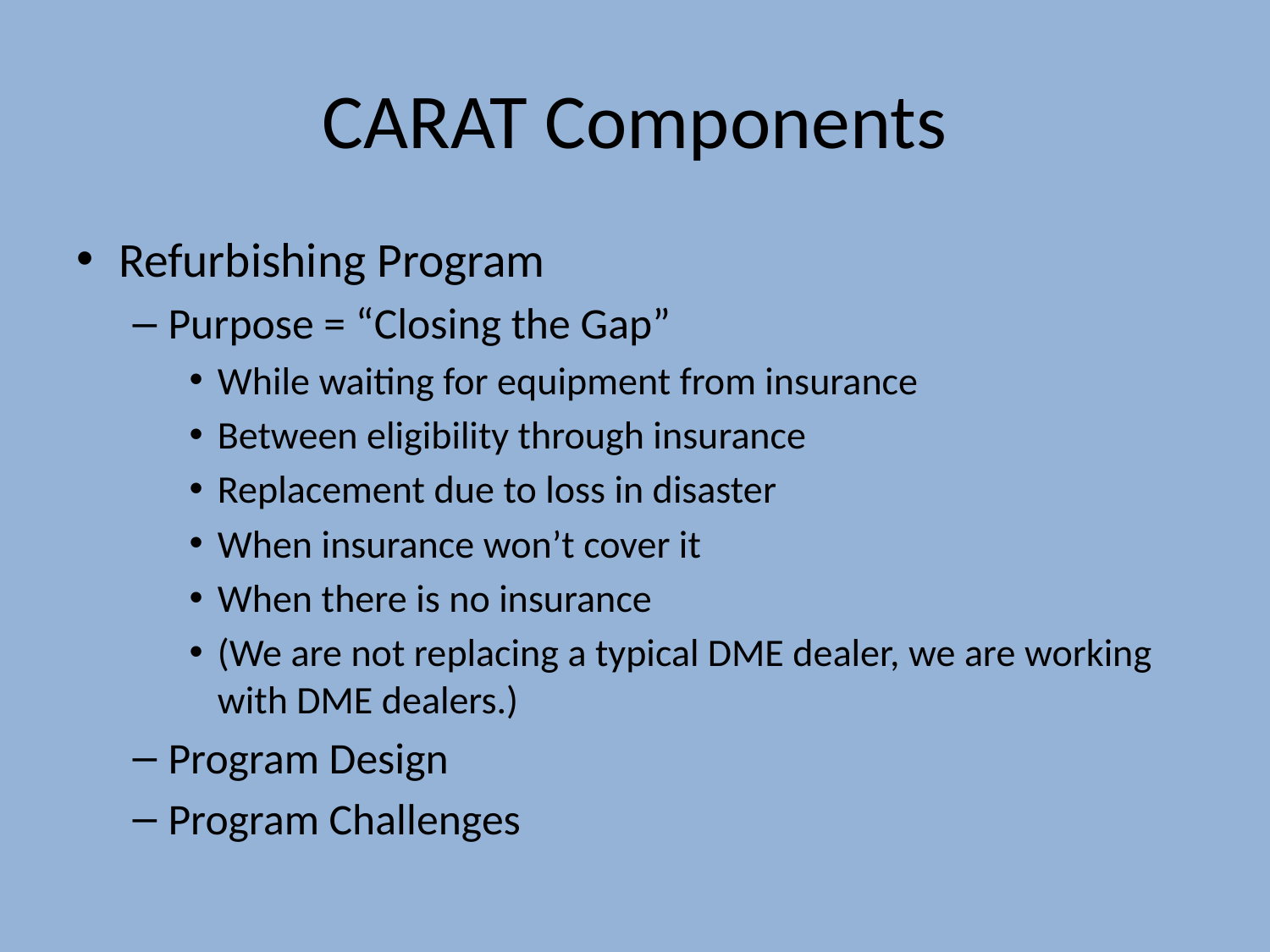

# CARAT Components
Refurbishing Program
Purpose = “Closing the Gap”
While waiting for equipment from insurance
Between eligibility through insurance
Replacement due to loss in disaster
When insurance won’t cover it
When there is no insurance
(We are not replacing a typical DME dealer, we are working with DME dealers.)
Program Design
Program Challenges